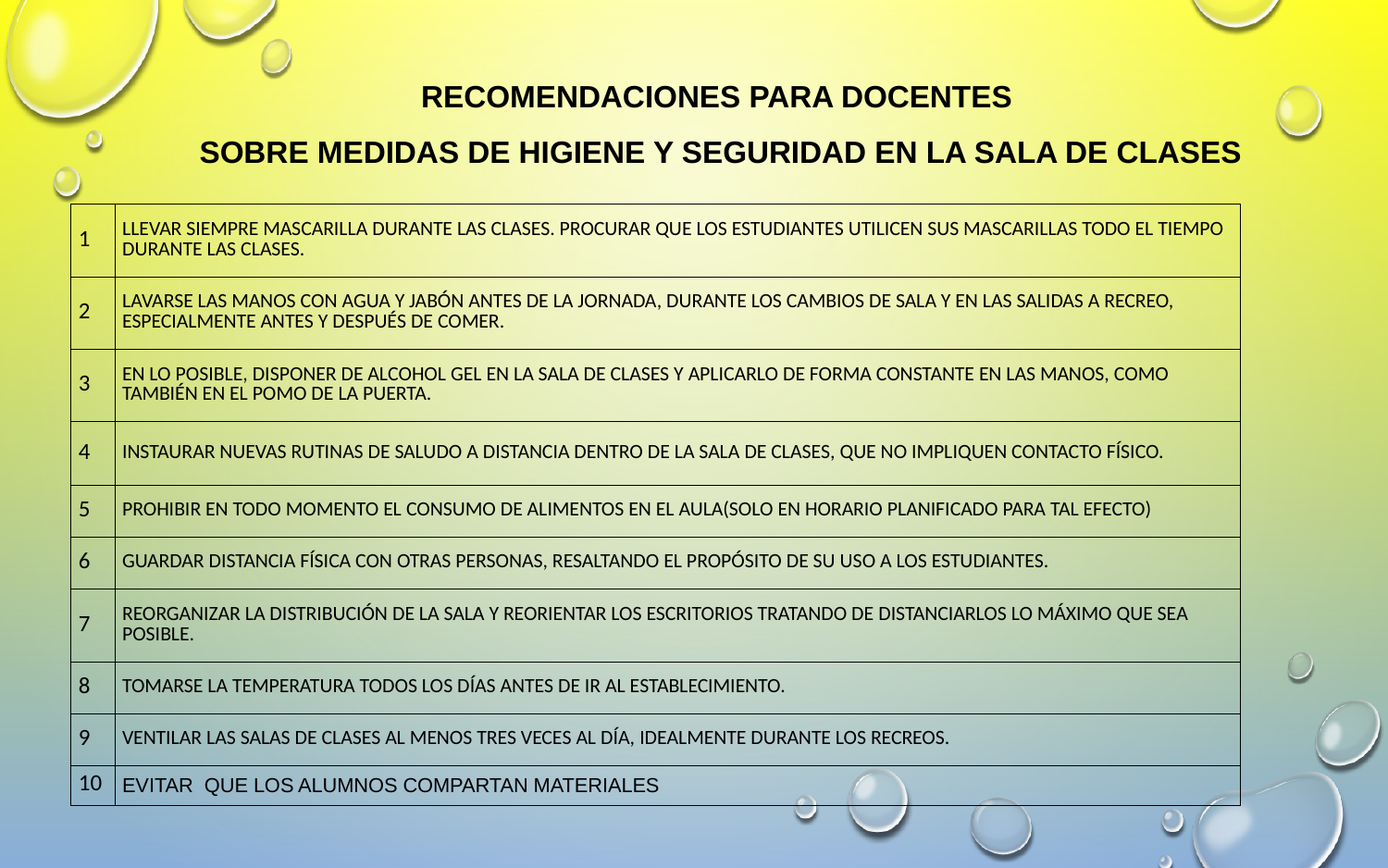

RECOMENDACIONES PARA DOCENTES
SOBRE MEDIDAS DE HIGIENE Y SEGURIDAD EN LA SALA DE CLASES
| 1 | LLEVAR SIEMPRE MASCARILLA DURANTE LAS CLASES. PROCURAR QUE LOS ESTUDIANTES UTILICEN SUS MASCARILLAS TODO EL TIEMPO DURANTE LAS CLASES. |
| --- | --- |
| 2 | LAVARSE LAS MANOS CON AGUA Y JABÓN ANTES DE LA JORNADA, DURANTE LOS CAMBIOS DE SALA Y EN LAS SALIDAS A RECREO, ESPECIALMENTE ANTES Y DESPUÉS DE COMER. |
| 3 | EN LO POSIBLE, DISPONER DE ALCOHOL GEL EN LA SALA DE CLASES Y APLICARLO DE FORMA CONSTANTE EN LAS MANOS, COMO TAMBIÉN EN EL POMO DE LA PUERTA. |
| 4 | INSTAURAR NUEVAS RUTINAS DE SALUDO A DISTANCIA DENTRO DE LA SALA DE CLASES, QUE NO IMPLIQUEN CONTACTO FÍSICO. |
| 5 | PROHIBIR EN TODO MOMENTO EL CONSUMO DE ALIMENTOS EN EL AULA(SOLO EN HORARIO PLANIFICADO PARA TAL EFECTO) |
| 6 | GUARDAR DISTANCIA FÍSICA CON OTRAS PERSONAS, RESALTANDO EL PROPÓSITO DE SU USO A LOS ESTUDIANTES. |
| 7 | REORGANIZAR LA DISTRIBUCIÓN DE LA SALA Y REORIENTAR LOS ESCRITORIOS TRATANDO DE DISTANCIARLOS LO MÁXIMO QUE SEA POSIBLE. |
| 8 | TOMARSE LA TEMPERATURA TODOS LOS DÍAS ANTES DE IR AL ESTABLECIMIENTO. |
| 9 | VENTILAR LAS SALAS DE CLASES AL MENOS TRES VECES AL DÍA, IDEALMENTE DURANTE LOS RECREOS. |
| 10 | EVITAR QUE LOS ALUMNOS COMPARTAN MATERIALES |